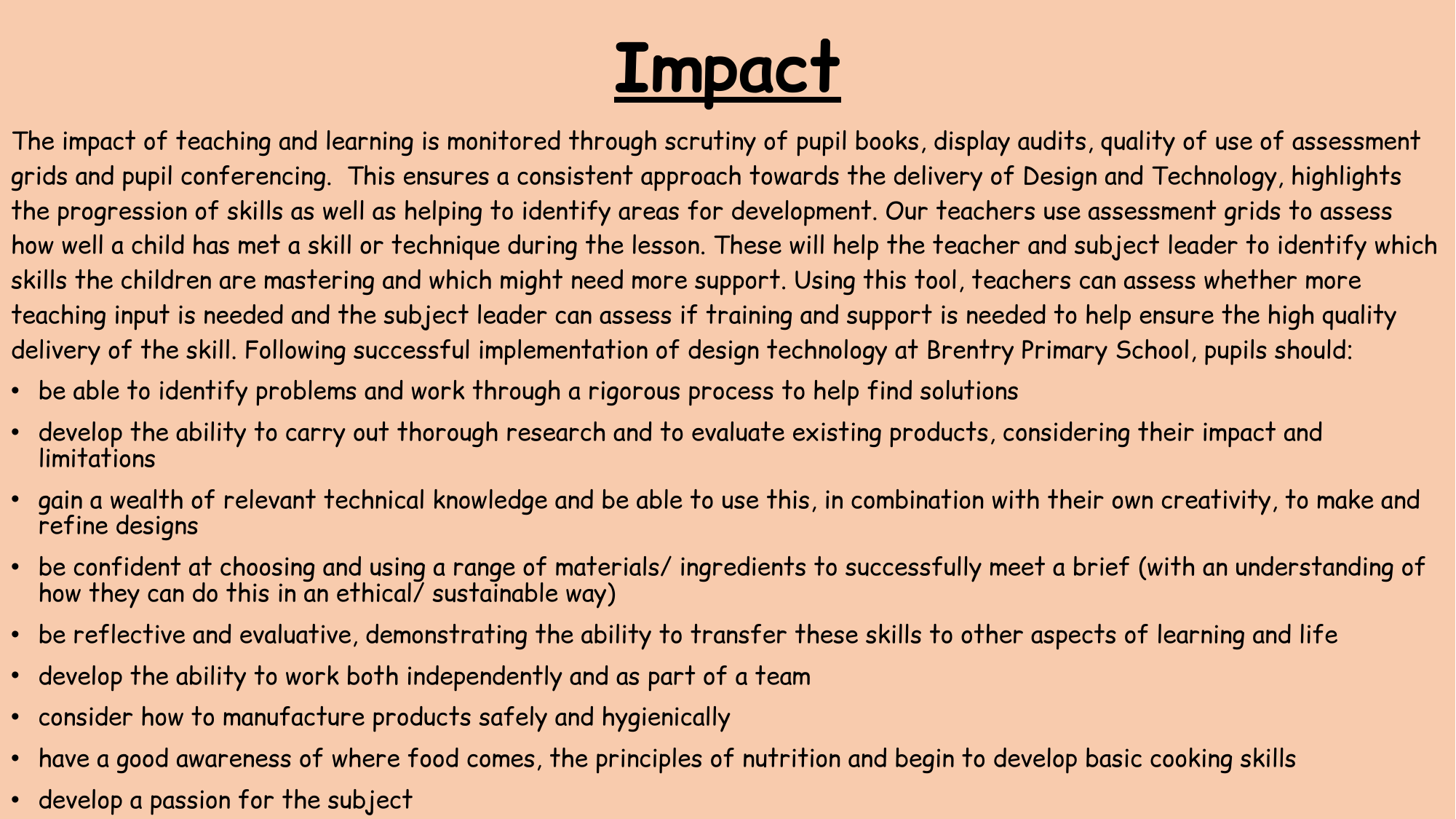

# Impact
The impact of teaching and learning is monitored through scrutiny of pupil books, display audits, quality of use of assessment grids and pupil conferencing.  This ensures a consistent approach towards the delivery of Design and Technology, highlights the progression of skills as well as helping to identify areas for development. Our teachers use assessment grids to assess how well a child has met a skill or technique during the lesson. These will help the teacher and subject leader to identify which skills the children are mastering and which might need more support. Using this tool, teachers can assess whether more teaching input is needed and the subject leader can assess if training and support is needed to help ensure the high quality delivery of the skill. Following successful implementation of design technology at Brentry Primary School, pupils should:
be able to identify problems and work through a rigorous process to help find solutions
develop the ability to carry out thorough research and to evaluate existing products, considering their impact and limitations
gain a wealth of relevant technical knowledge and be able to use this, in combination with their own creativity, to make and refine designs
be confident at choosing and using a range of materials/ ingredients to successfully meet a brief (with an understanding of how they can do this in an ethical/ sustainable way)
be reflective and evaluative, demonstrating the ability to transfer these skills to other aspects of learning and life
develop the ability to work both independently and as part of a team
consider how to manufacture products safely and hygienically
have a good awareness of where food comes, the principles of nutrition and begin to develop basic cooking skills
develop a passion for the subject